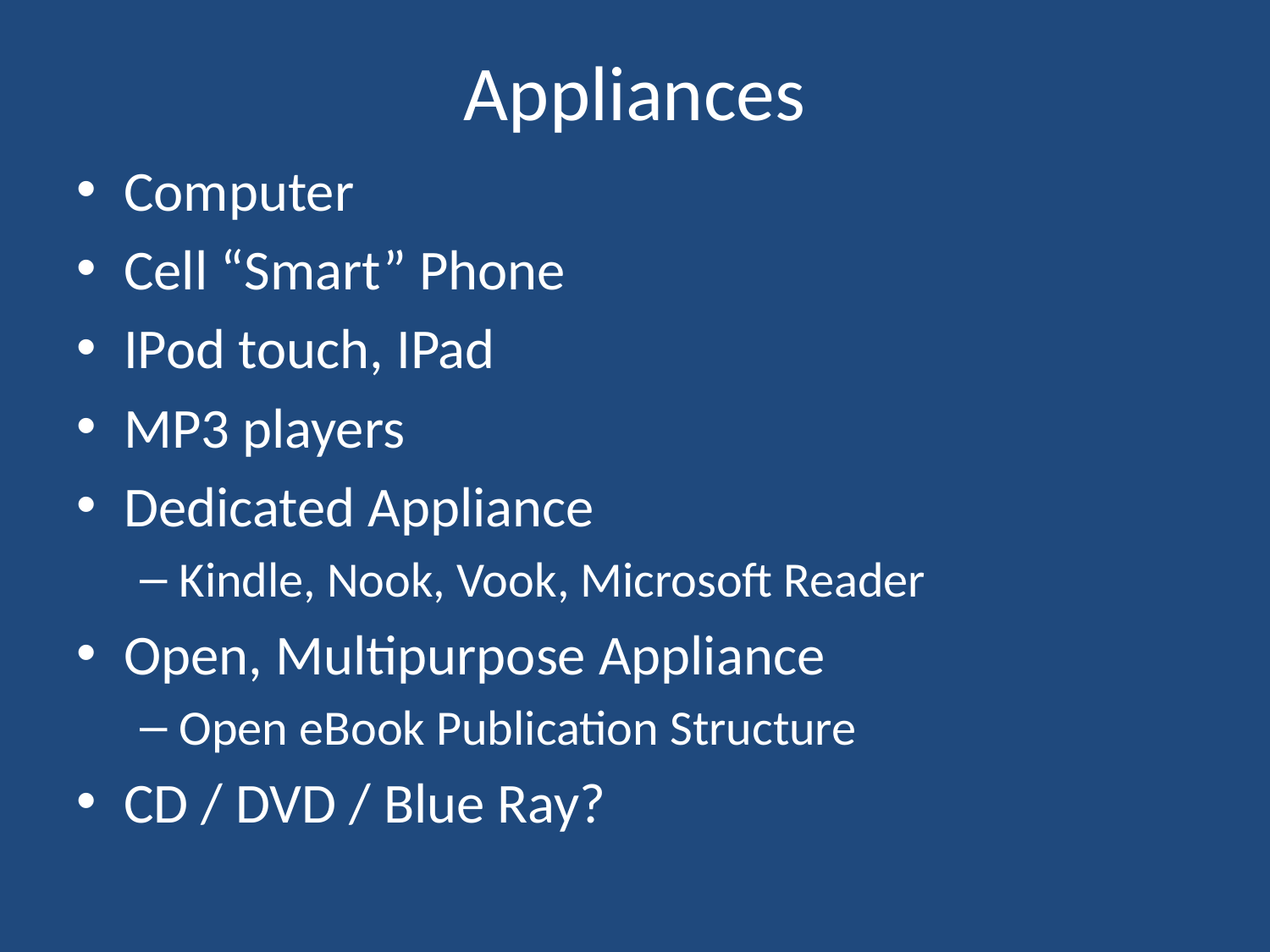

# Appliances
Computer
Cell “Smart” Phone
IPod touch, IPad
MP3 players
Dedicated Appliance
Kindle, Nook, Vook, Microsoft Reader
Open, Multipurpose Appliance
Open eBook Publication Structure
CD / DVD / Blue Ray?